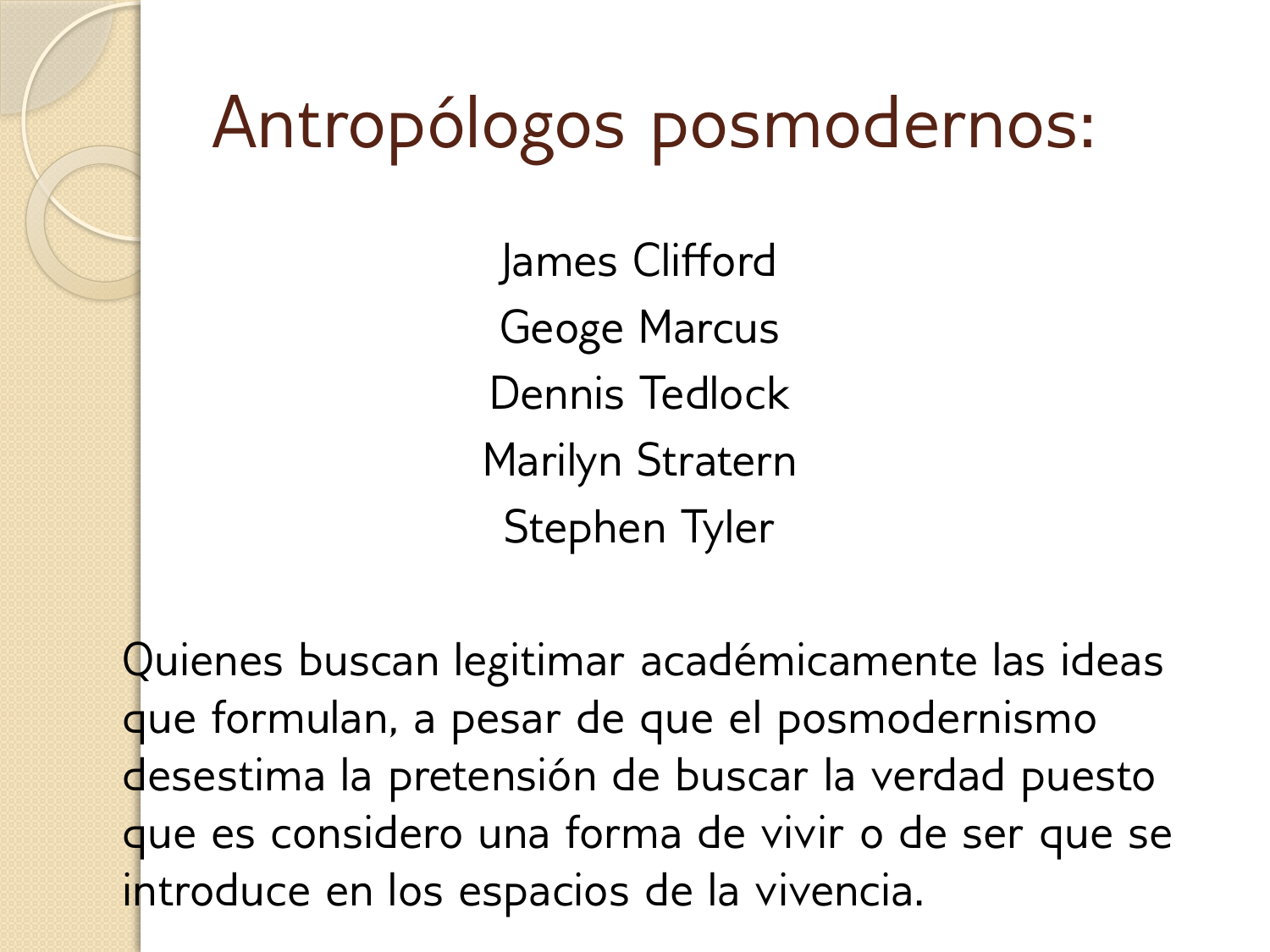

# Antropólogos posmodernos:
James Clifford
Geoge Marcus
Dennis Tedlock
Marilyn Stratern
Stephen Tyler

	Quienes buscan legitimar académicamente las ideas que formulan, a pesar de que el posmodernismo desestima la pretensión de buscar la verdad puesto que es considero una forma de vivir o de ser que se introduce en los espacios de la vivencia.